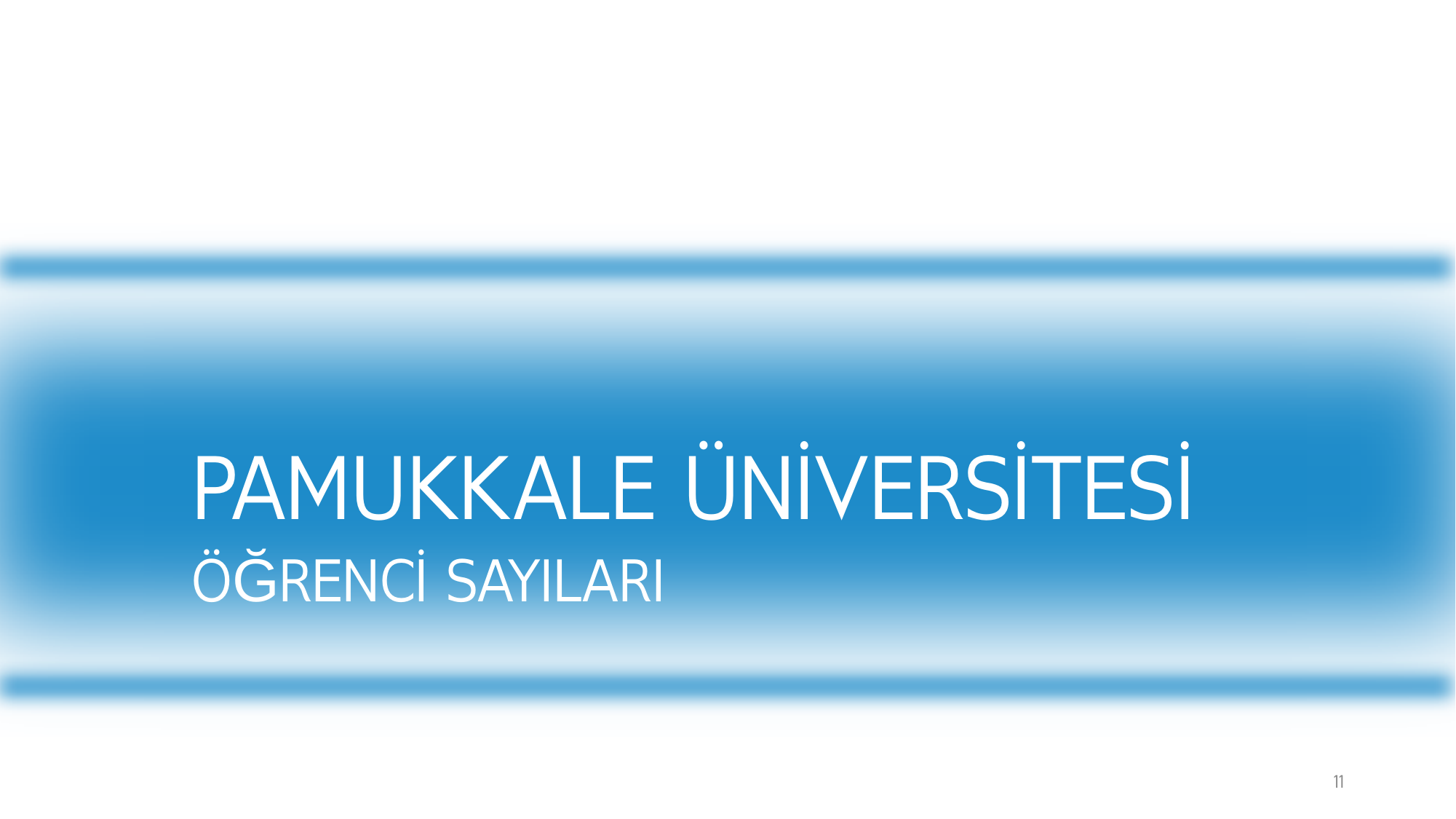

# PAMUKKALE ÜNİVERSİTESİ
ÖĞRENCİ SAYILARI
13.02.2019 14:12
11